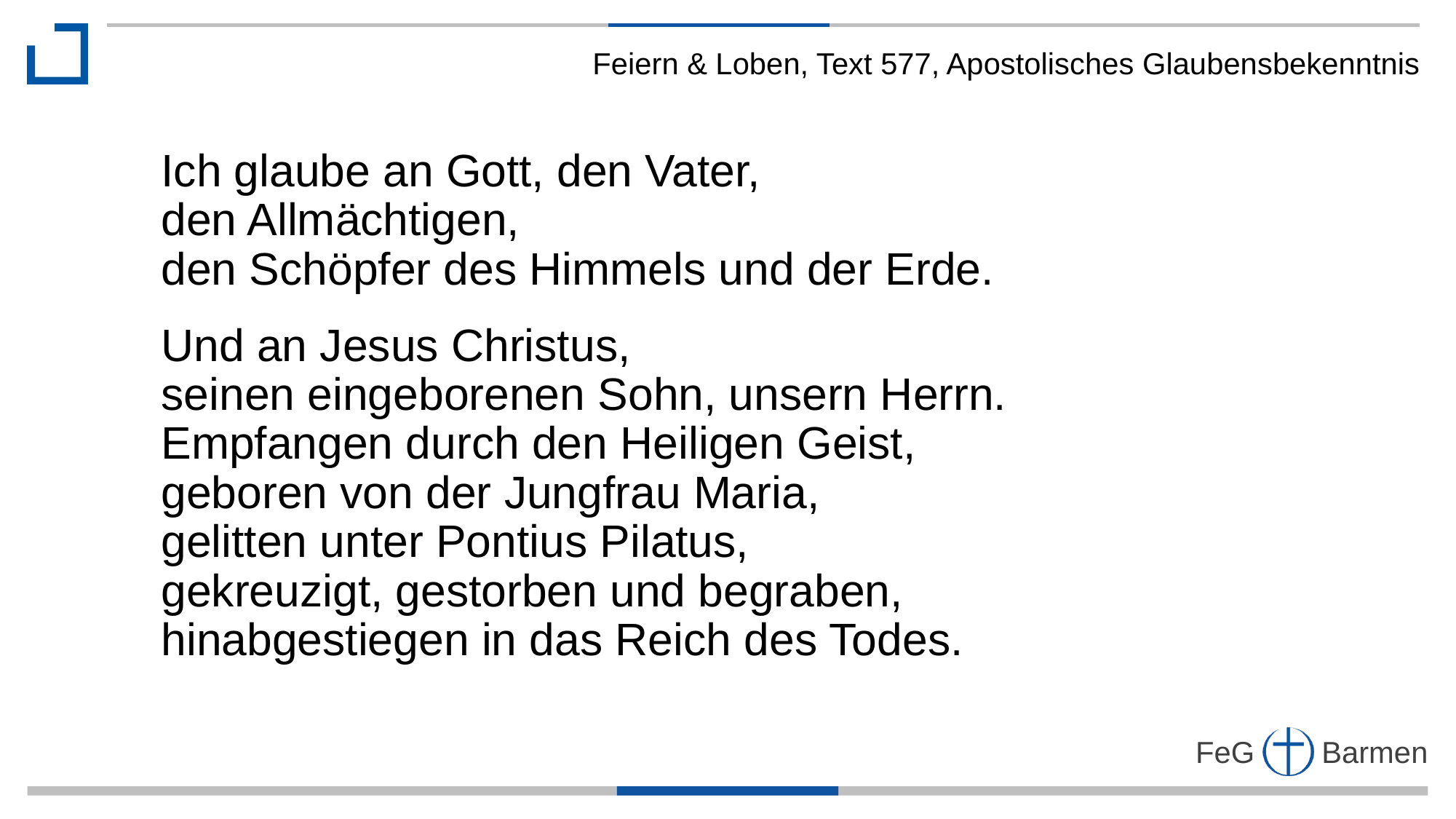

Feiern & Loben, Text 577, Apostolisches Glaubensbekenntnis

Ich glaube an Gott, den Vater,
den Allmächtigen,
den Schöpfer des Himmels und der Erde.
Und an Jesus Christus,
seinen eingeborenen Sohn, unsern Herrn.
Empfangen durch den Heiligen Geist,
geboren von der Jungfrau Maria,
gelitten unter Pontius Pilatus,
gekreuzigt, gestorben und begraben,
hinabgestiegen in das Reich des Todes.